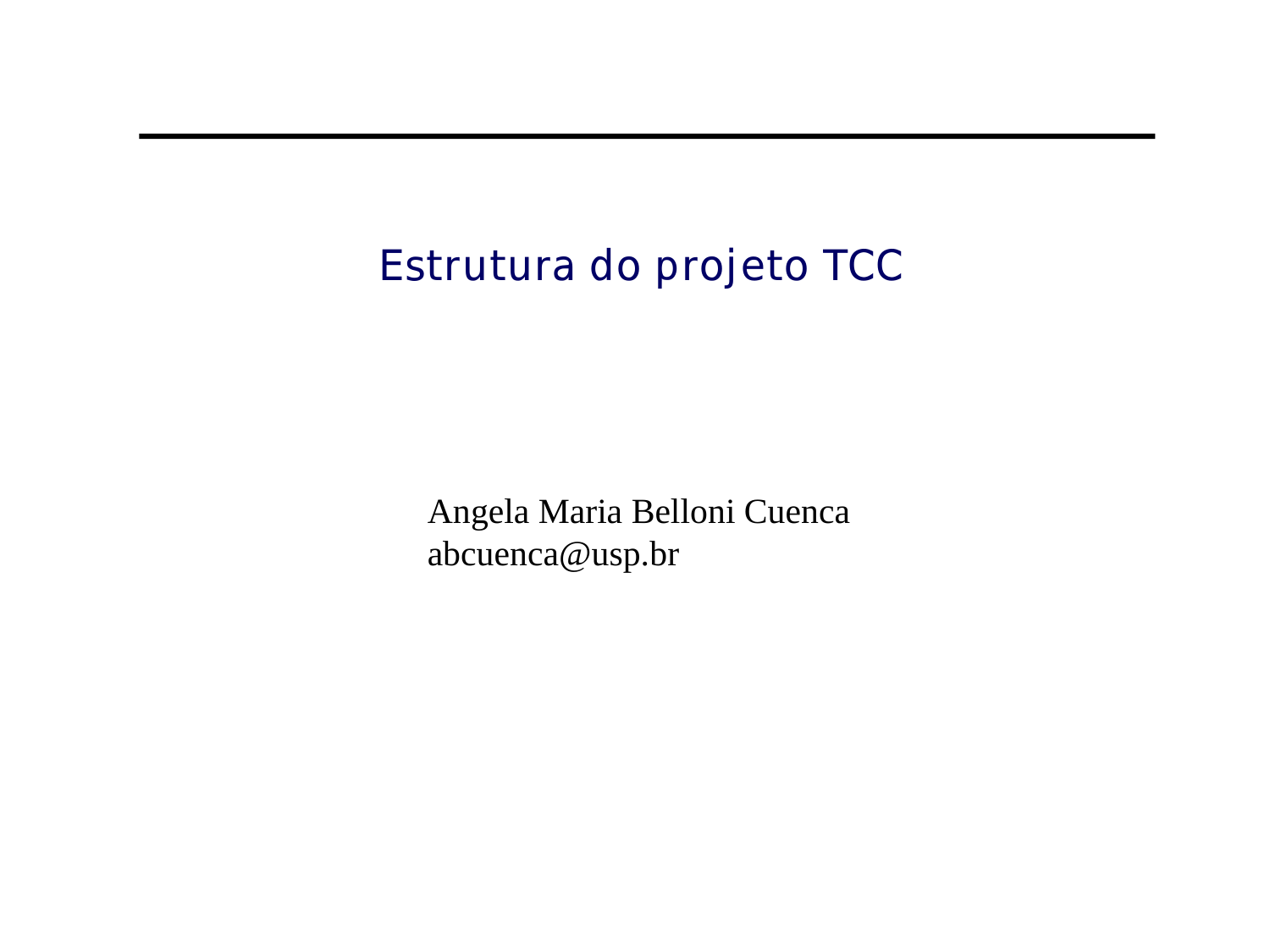

Estrutura do projeto TCC
Angela Maria Belloni Cuenca
abcuenca@usp.br